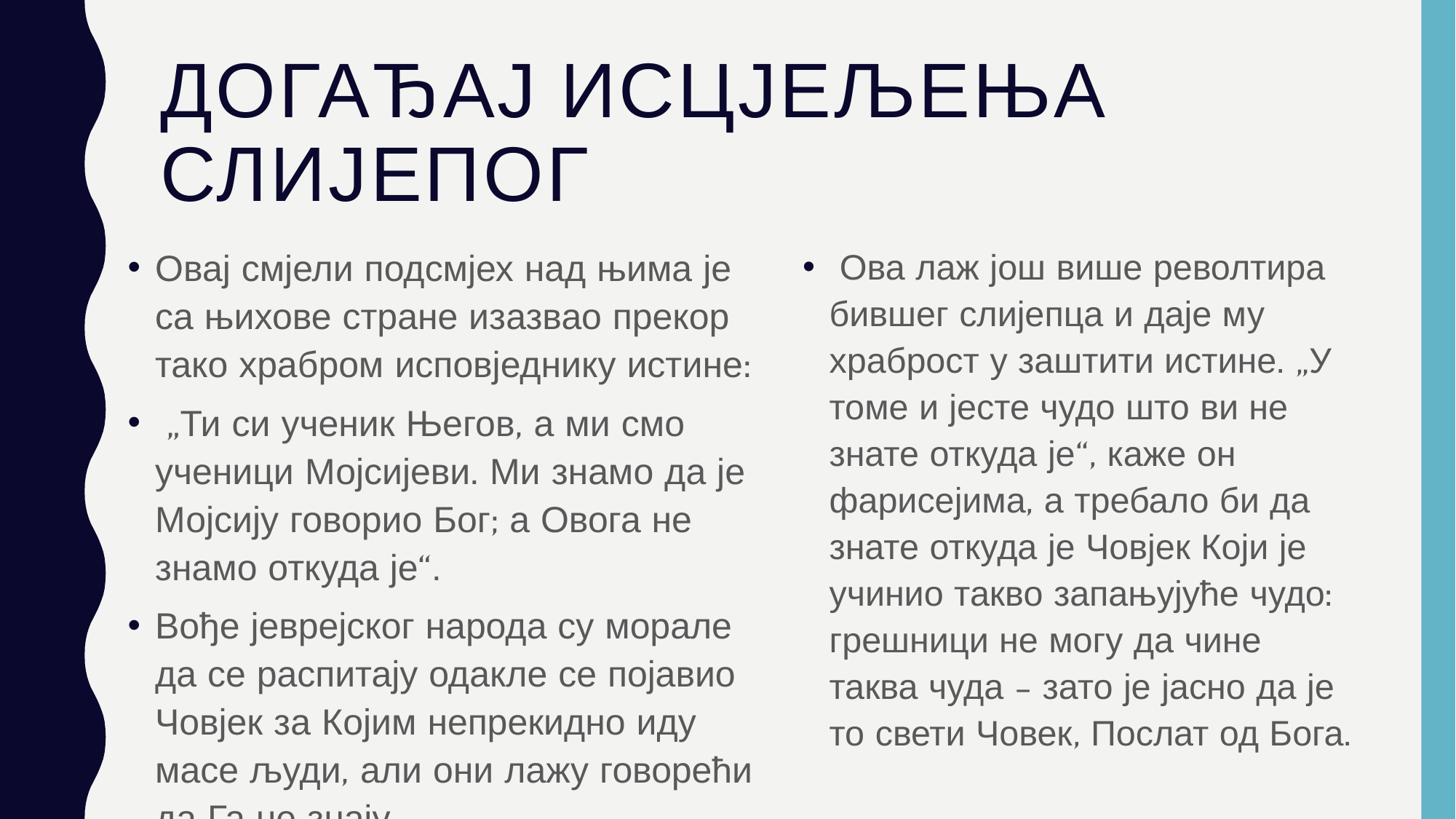

# Догађај исцјељења слијепог
Овај смјели подсмјех над њима је са њихове стране изазвао прекор тако храбром исповједнику истине:
 „Ти си ученик Његов, а ми смо ученици Мојсијеви. Ми знамо да је Мојсију говорио Бог; а Овога не знамо откуда је“.
Вође јеврејског народа су морале да се распитају одакле се појавио Човјек за Којим непрекидно иду масе људи, али они лажу говорећи да Га не знају.
 Ова лаж још више револтира бившег слијепца и даје му храброст у заштити истине. „У томе и јесте чудо што ви не знате откуда је“, каже он фарисејима, а требало би да знате откуда је Човјек Који је учинио такво запањујуће чудо: грешници не могу да чине таква чуда – зато је јасно да је то свети Човек, Послат од Бога.